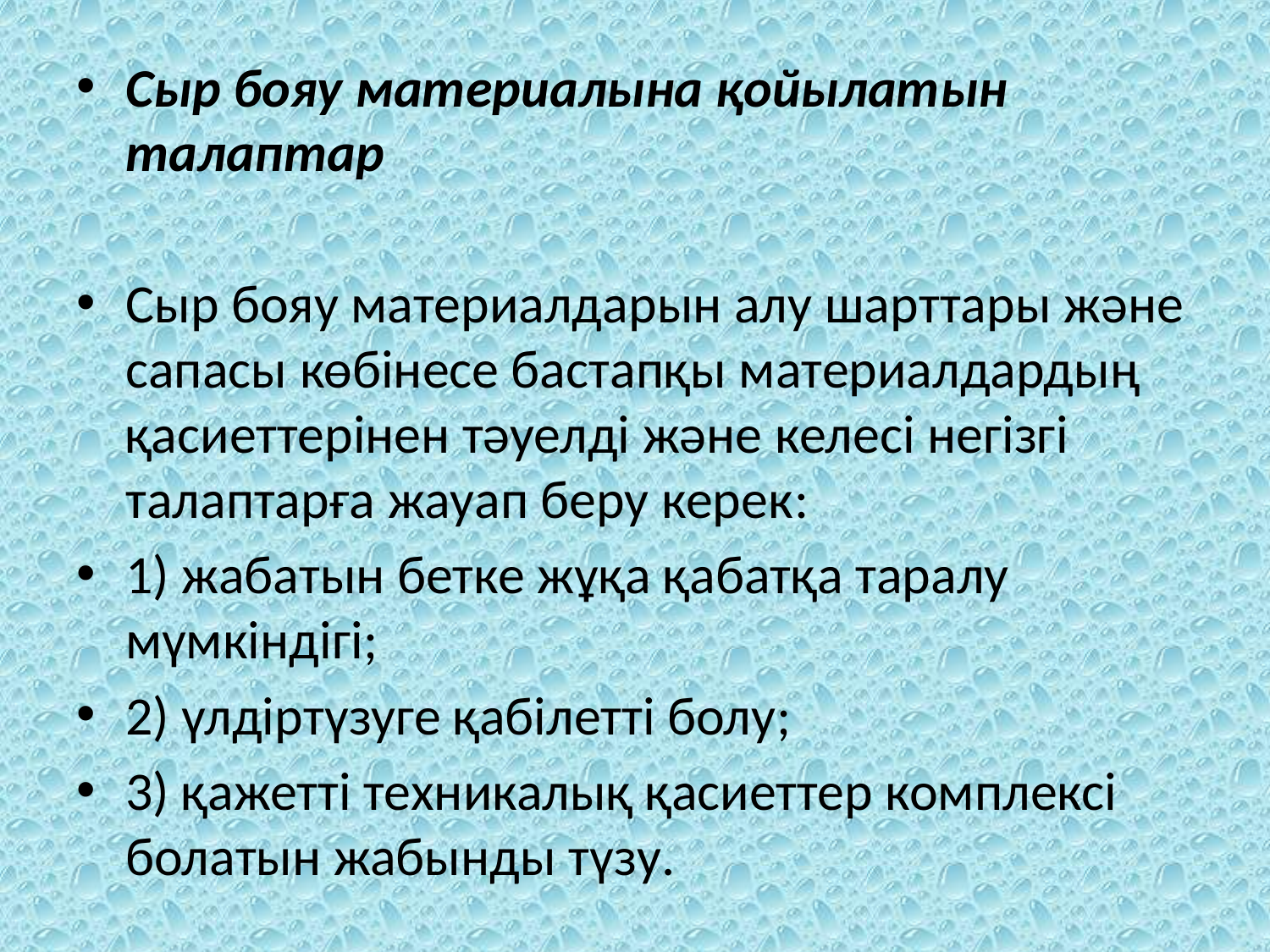

Сыр бояу материалына қойылатын талаптар

Сыр бояу материалдарын алу шарттары және сапасы көбінесе бастапқы материалдардың қасиеттерінен тәуелді және келесі негізгі талаптарға жауап беру керек:
1) жабатын бетке жұқа қабатқа таралу мүмкіндігі;
2) үлдіртүзуге қабілетті болу;
3) қажетті техникалық қасиеттер комплексі болатын жабынды түзу.